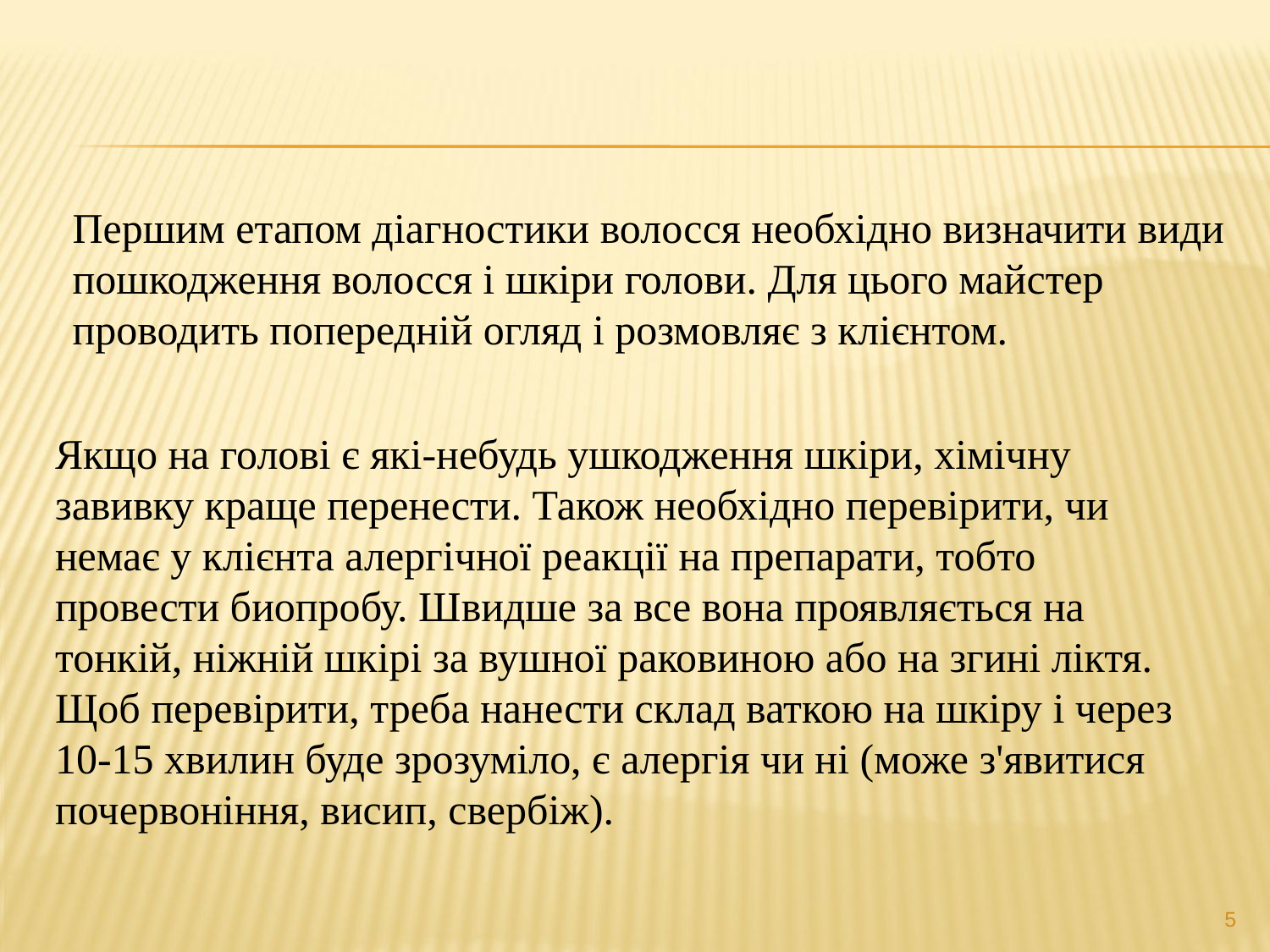

Першим етапом діагностики волосся необхідно визначити види пошкодження волосся і шкіри голови. Для цього майстер проводить попередній огляд і розмовляє з клієнтом.
Якщо на голові є які-небудь ушкодження шкіри, хімічну завивку краще перенести. Також необхідно перевірити, чи немає у клієнта алергічної реакції на препарати, тобто провести биопробу. Швидше за все вона проявляється на тонкій, ніжній шкірі за вушної раковиною або на згині ліктя. Щоб перевірити, треба нанести склад ваткою на шкіру і через 10-15 хвилин буде зрозуміло, є алергія чи ні (може з'явитися почервоніння, висип, свербіж).
5